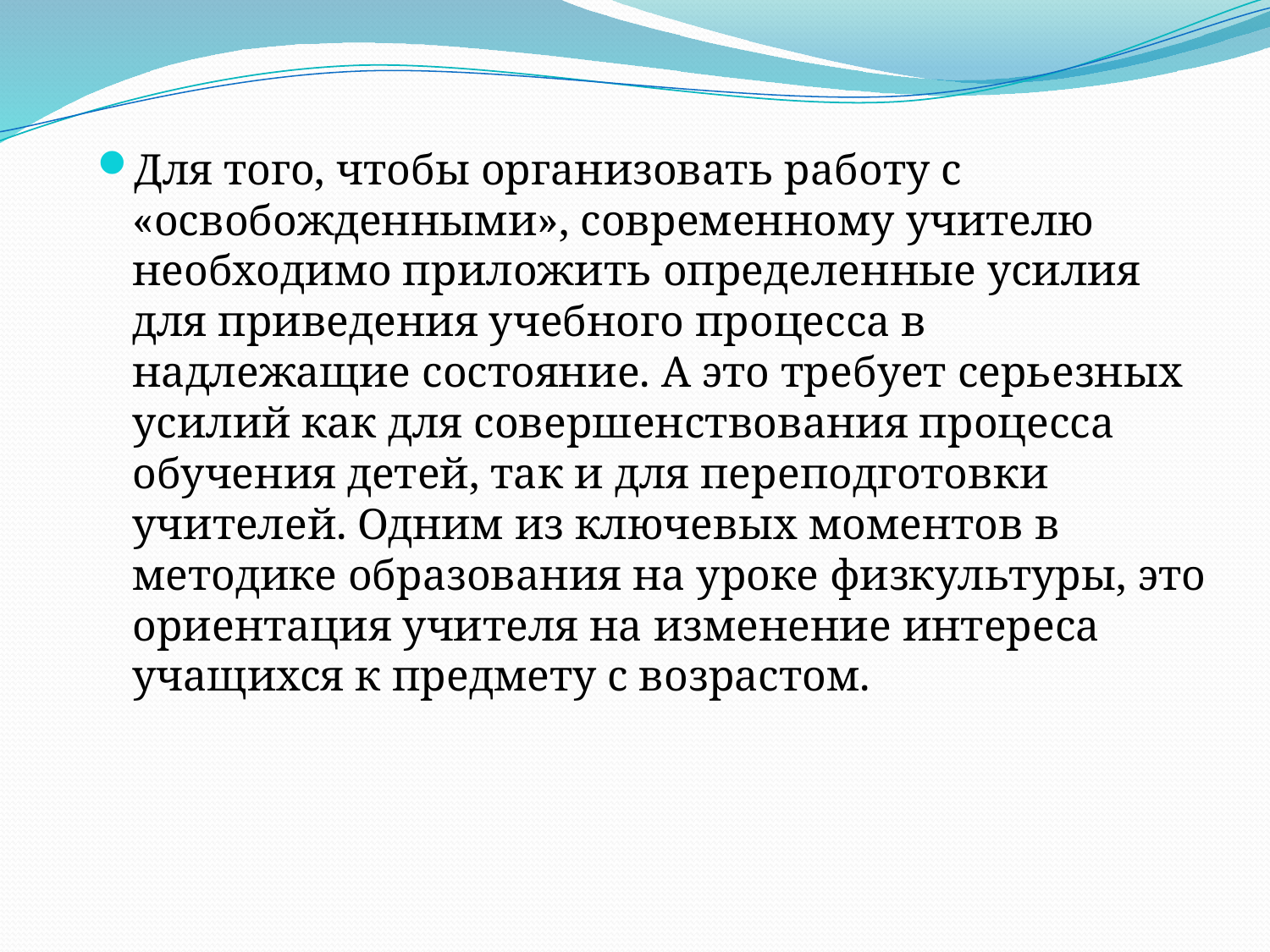

Для того, чтобы организовать работу с «освобожденными», современному учителю необходимо приложить определенные усилия для приведения учебного процесса в надлежащие состояние. А это требует серьезных усилий как для совершенствования процесса обучения детей, так и для переподготовки учителей. Одним из ключевых моментов в методике образования на уроке физкультуры, это ориентация учителя на изменение интереса учащихся к предмету с возрастом.